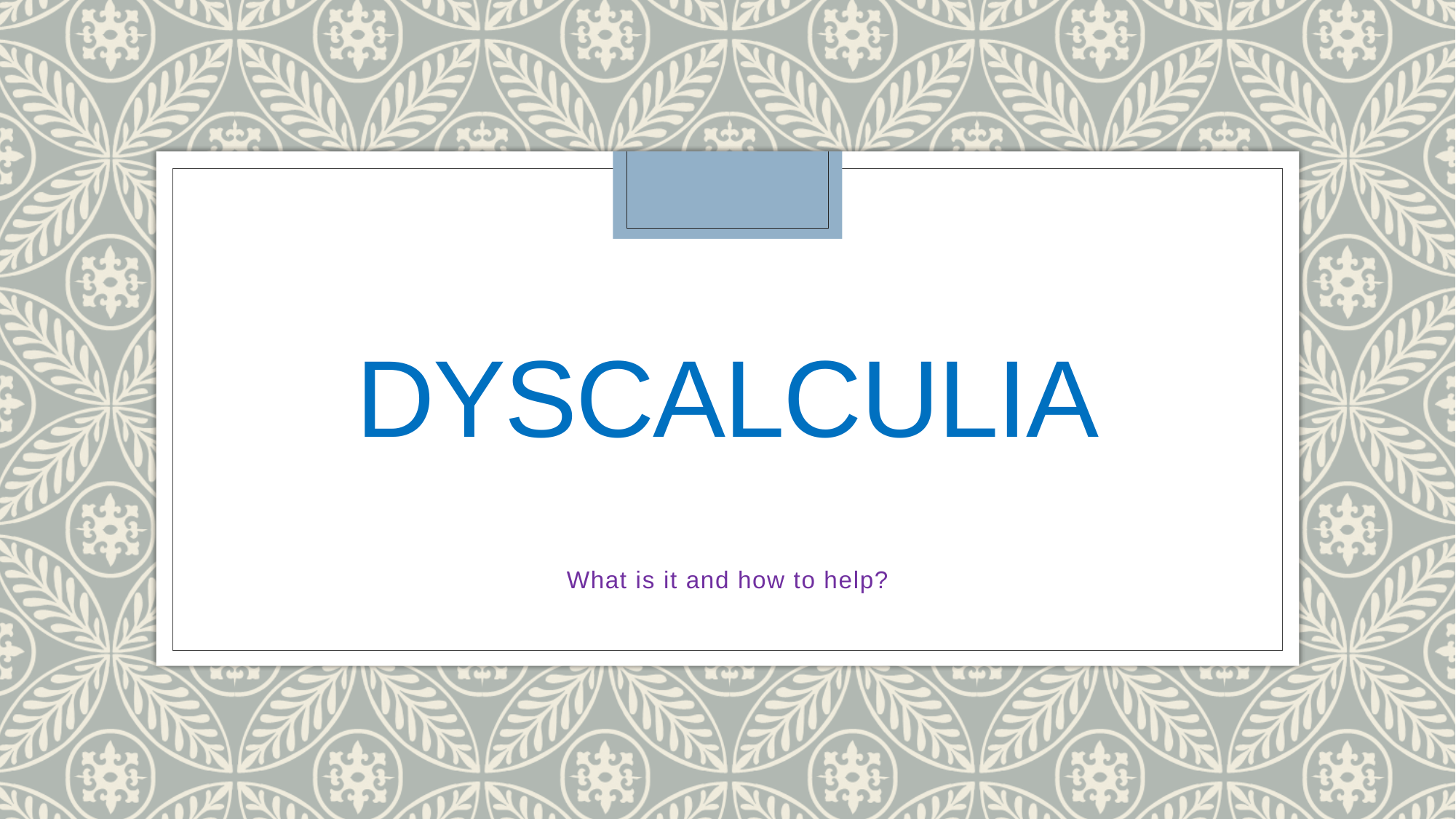

# Dyscalculia
What is it and how to help?